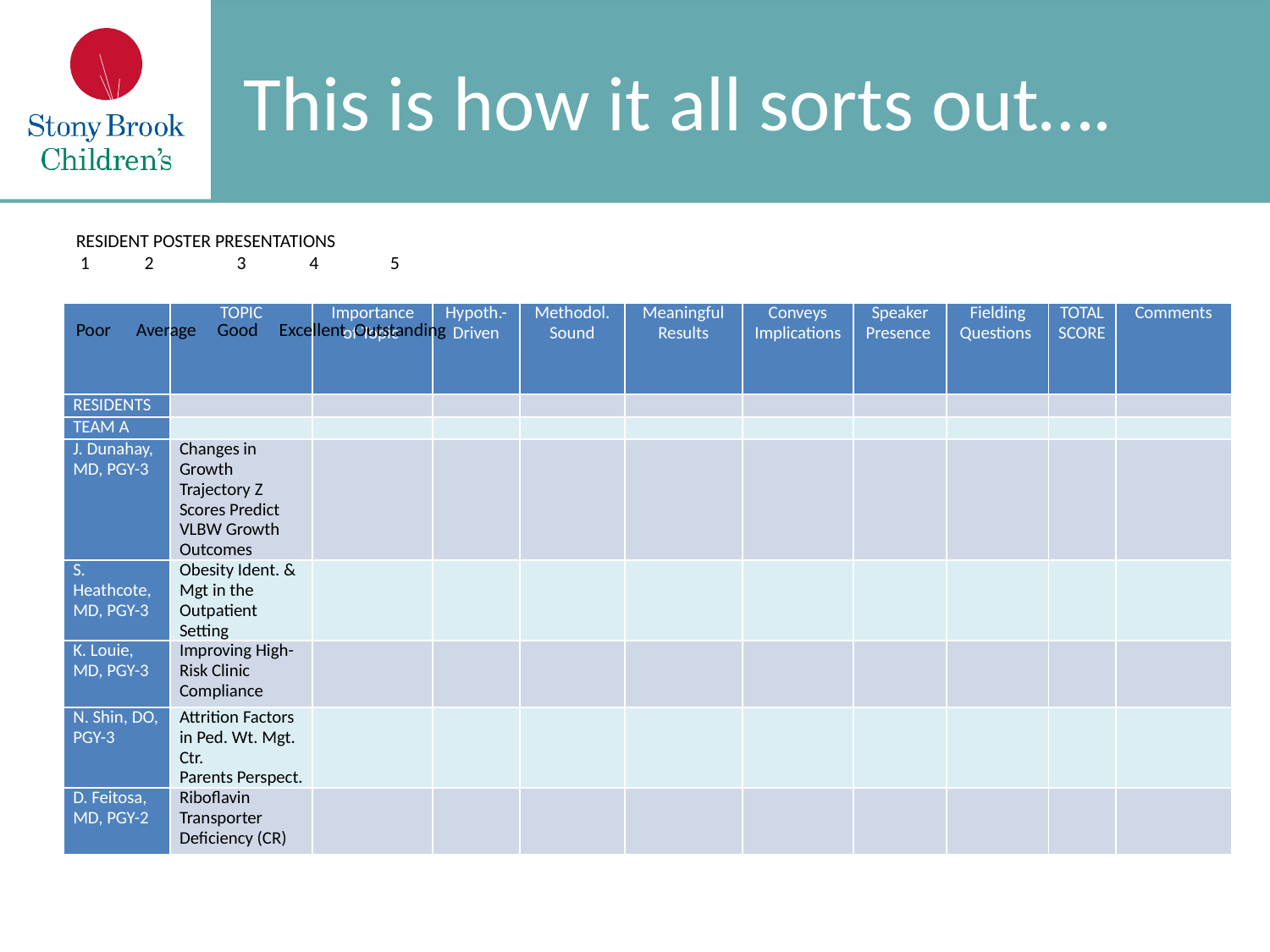

# This is how it all sorts out….
RESIDENT POSTER PRESENTATIONS
 1             2	        3               4                 5
Poor      Average     Good     Excellent  Outstanding
|  | TOPIC | Importance of Topic | Hypoth.-Driven | Methodol. Sound | Meaningful Results | Conveys Implications | Speaker Presence | Fielding Questions | TOTAL SCORE | Comments |
| --- | --- | --- | --- | --- | --- | --- | --- | --- | --- | --- |
| RESIDENTS |  |  |  |  |  |  |  |  |  |  |
| TEAM A |  |  |  |  |  |  |  |  |  |  |
| J. Dunahay, MD, PGY-3 | Changes in Growth Trajectory Z Scores Predict VLBW Growth Outcomes |  |  |  |  |  |  |  |  |  |
| S. Heathcote, MD, PGY-3 | Obesity Ident. & Mgt in the Outpatient Setting |  |  |  |  |  |  |  |  |  |
| K. Louie, MD, PGY-3 | Improving High-Risk Clinic Compliance |  |  |  |  |  |  |  |  |  |
| N. Shin, DO, PGY-3 | Attrition Factors in Ped. Wt. Mgt. Ctr. Parents Perspect. |  |  |  |  |  |  |  |  |  |
| D. Feitosa, MD, PGY-2 | Riboflavin Transporter Deficiency (CR) |  |  |  |  |  |  |  |  |  |